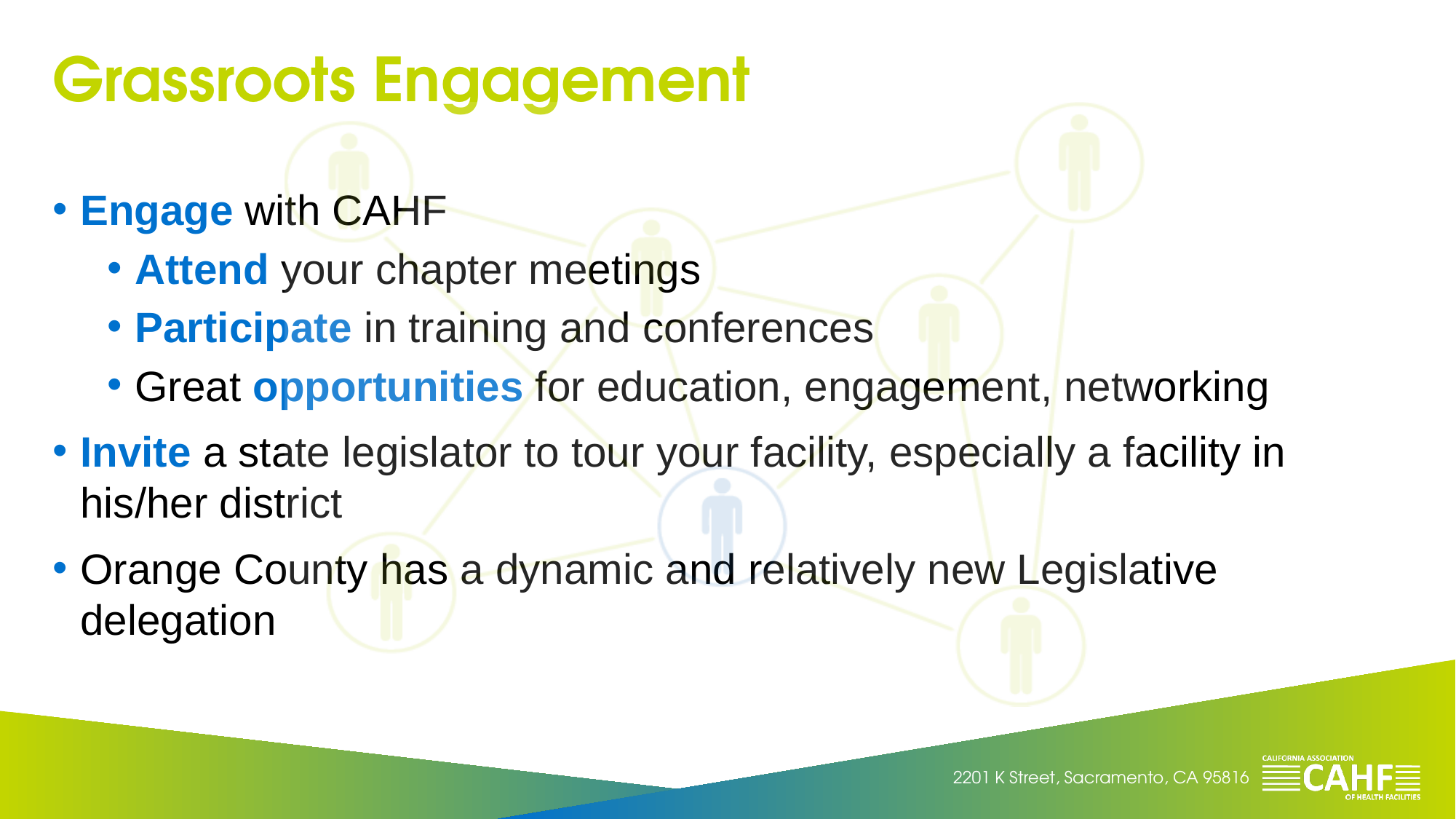

# Grassroots Engagement

Engage with CAHF
Attend your chapter meetings
Participate in training and conferences
Great opportunities for education, engagement, networking
Invite a state legislator to tour your facility, especially a facility in his/her district
Orange County has a dynamic and relatively new Legislative delegation